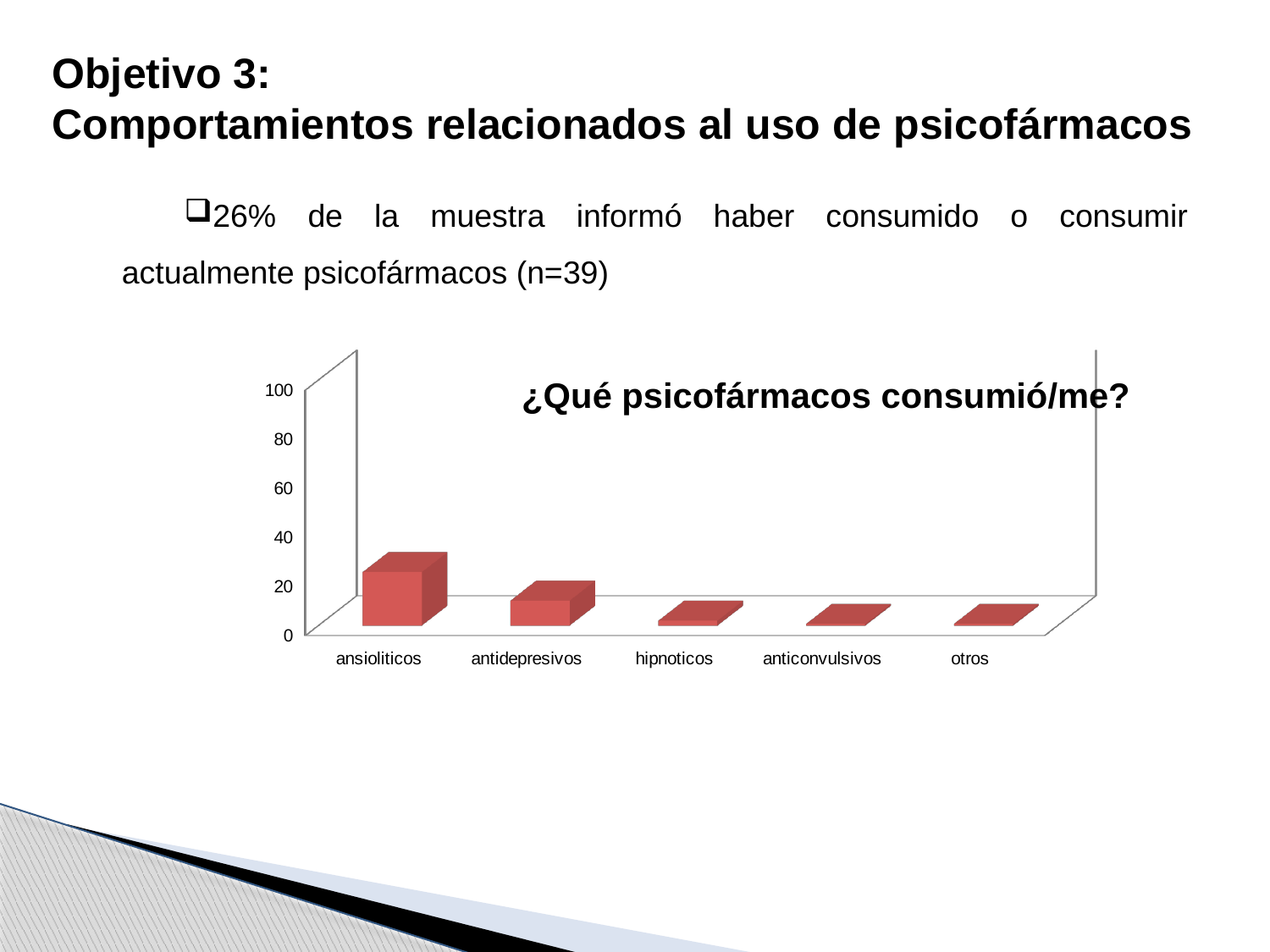

Objetivo 3:
Comportamientos relacionados al uso de psicofármacos

26% de la muestra informó haber consumido o consumir actualmente psicofármacos (n=39)

[unsupported chart]

¿Qué psicofármacos consumió/me?